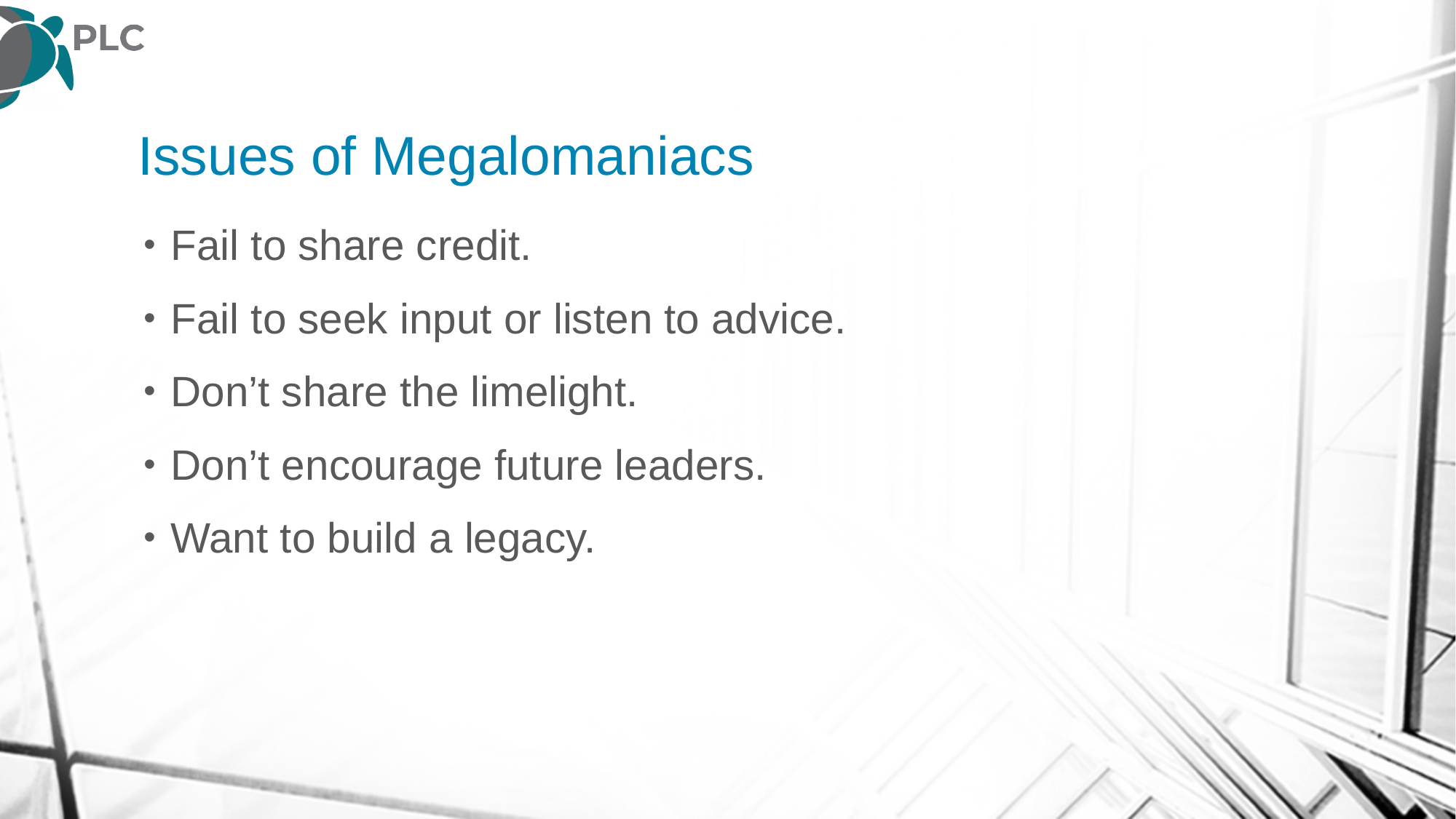

# Issues of Megalomaniacs
Fail to share credit.
Fail to seek input or listen to advice.
Don’t share the limelight.
Don’t encourage future leaders.
Want to build a legacy.